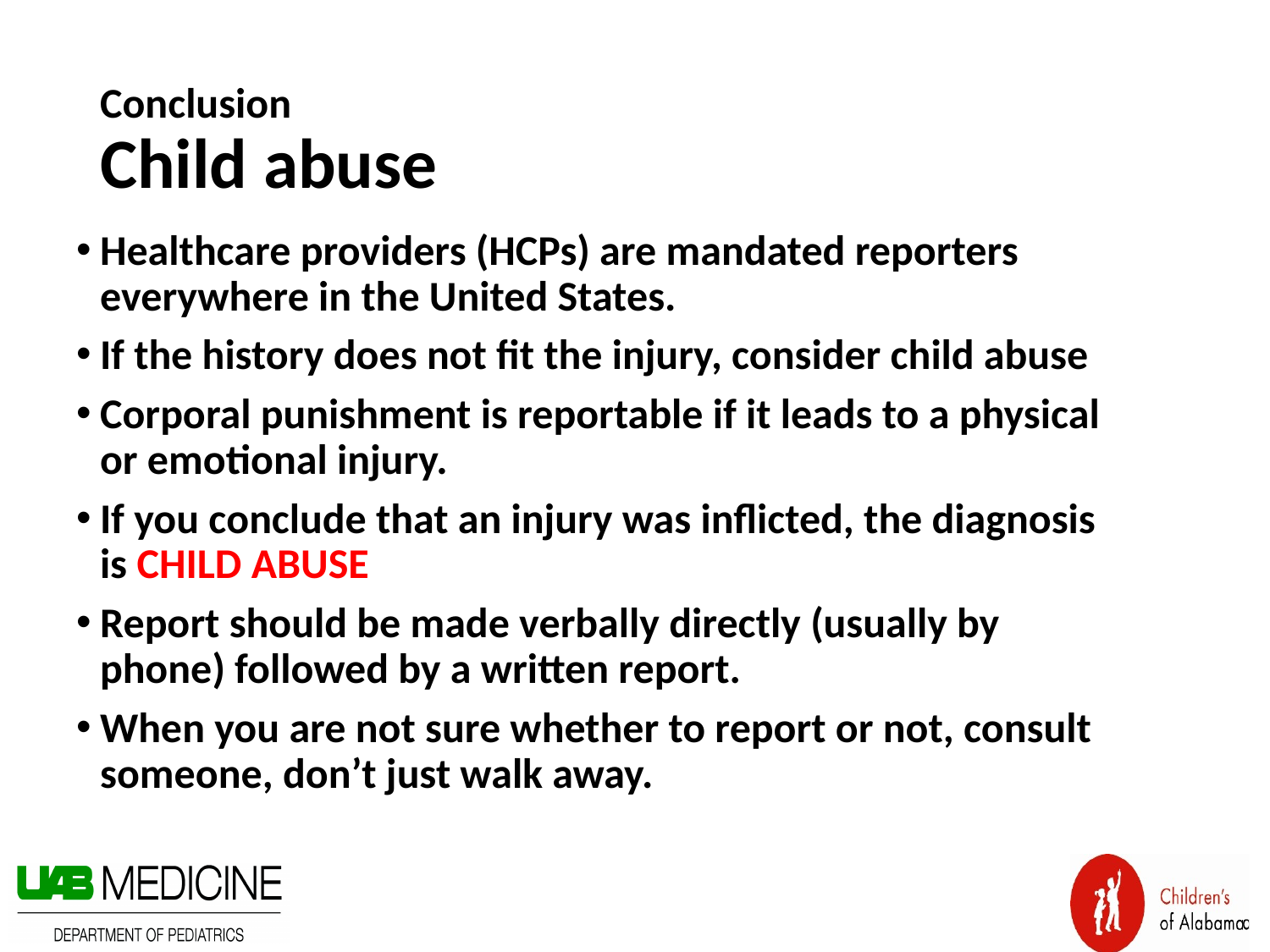

# Conclusion Child abuse
Healthcare providers (HCPs) are mandated reporters everywhere in the United States.
If the history does not fit the injury, consider child abuse
Corporal punishment is reportable if it leads to a physical or emotional injury.
If you conclude that an injury was inflicted, the diagnosis is CHILD ABUSE
Report should be made verbally directly (usually by phone) followed by a written report.
When you are not sure whether to report or not, consult someone, don’t just walk away.